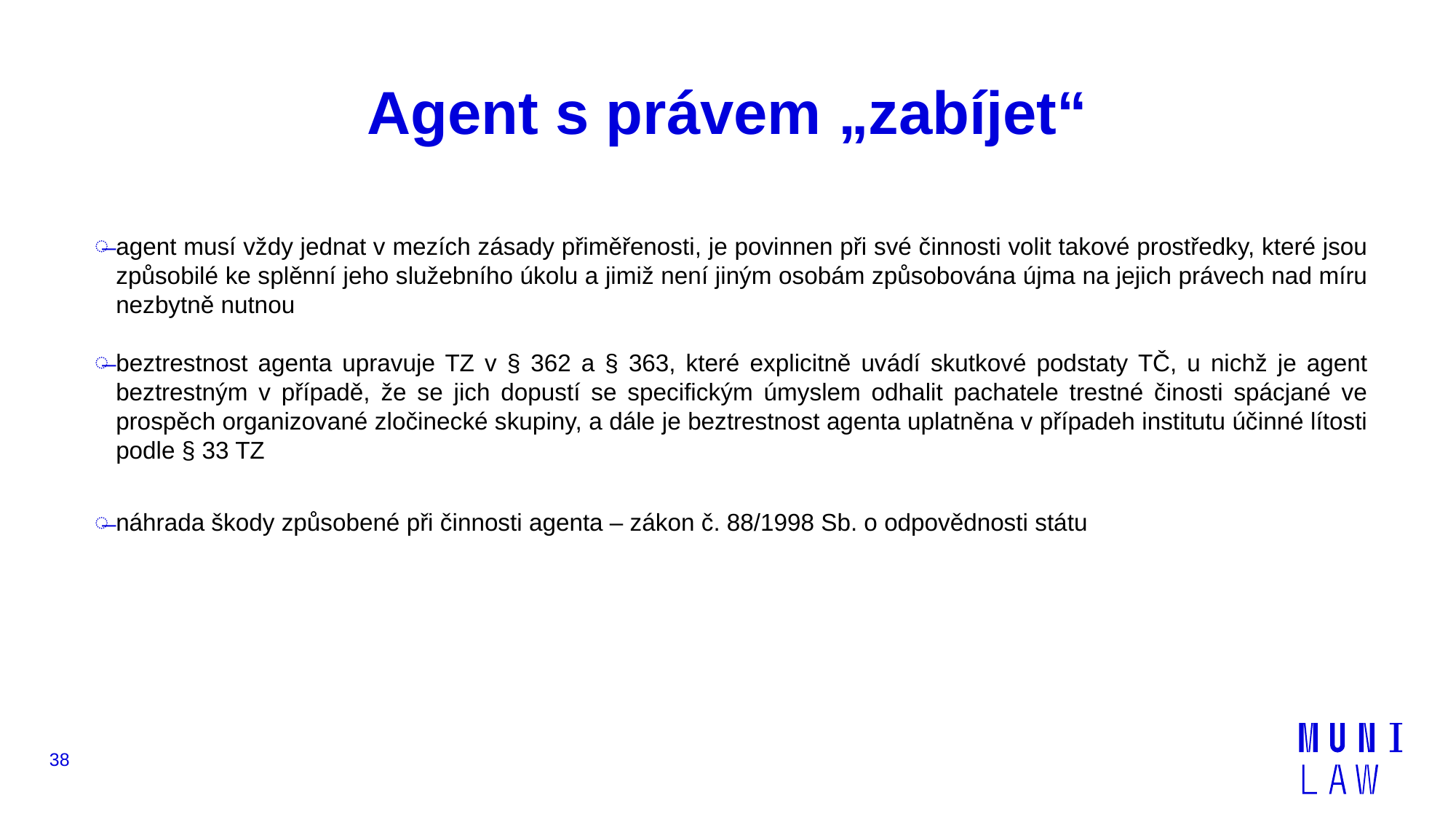

# Agent s právem „zabíjet“

agent musí vždy jednat v mezích zásady přiměřenosti, je povinnen při své činnosti volit takové prostředky, které jsou způsobilé ke splěnní jeho služebního úkolu a jimiž není jiným osobám způsobována újma na jejich právech nad míru nezbytně nutnou

beztrestnost agenta upravuje TZ v § 362 a § 363, které explicitně uvádí skutkové podstaty TČ, u nichž je agent beztrestným v případě, že se jich dopustí se specifickým úmyslem odhalit pachatele trestné činosti spácjané ve prospěch organizované zločinecké skupiny, a dále je beztrestnost agenta uplatněna v případeh institutu účinné lítosti podle § 33 TZ

náhrada škody způsobené při činnosti agenta – zákon č. 88/1998 Sb. o odpovědnosti státu
38